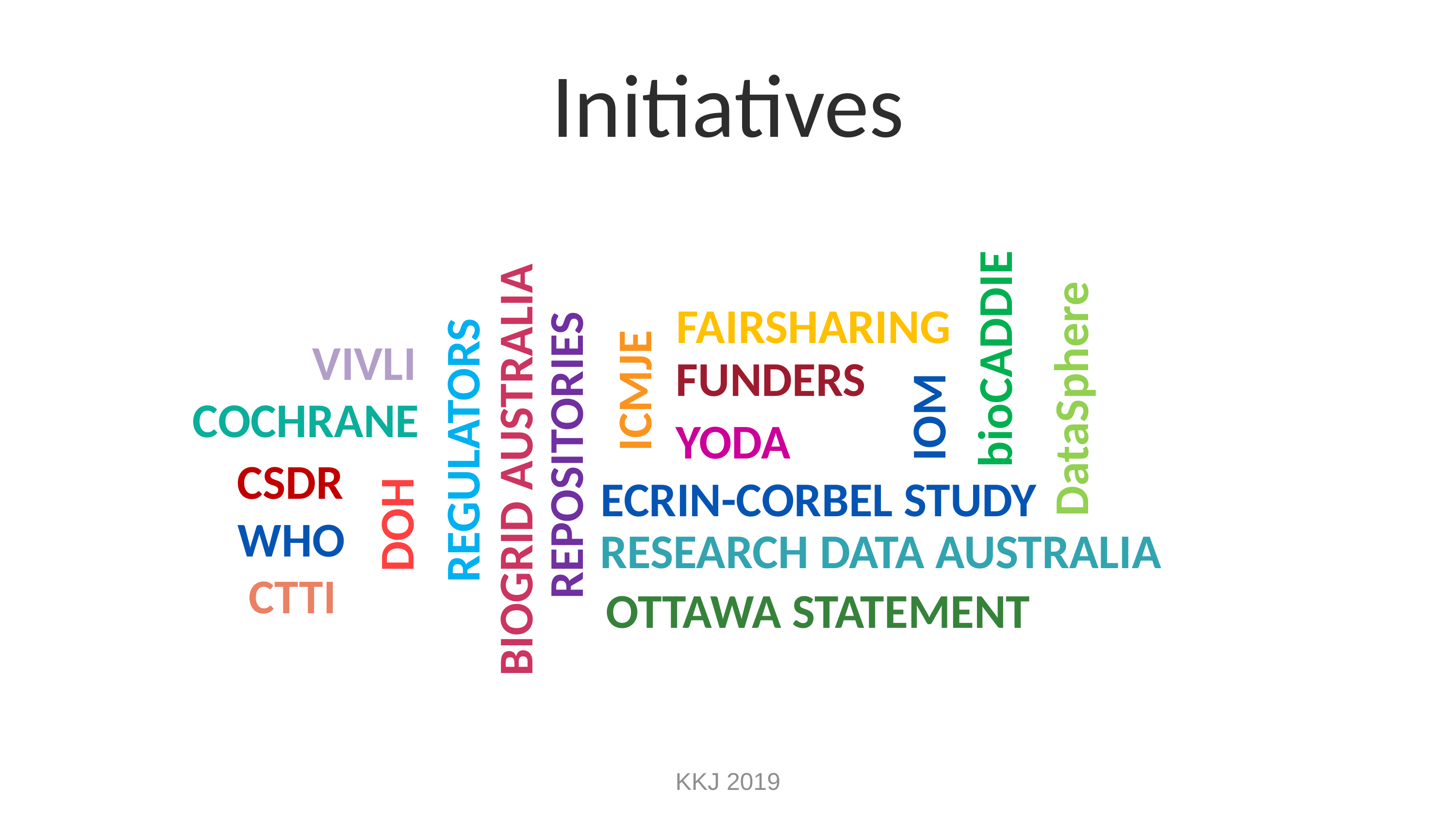

# Initiatives
FAIRSHARING
bioCADDIE
VIVLI
FUNDERS
ICMJE
DataSphere
IOM
COCHRANE
YODA
REGULATORS
REPOSITORIES
BIOGRID AUSTRALIA
CSDR
ECRIN-CORBEL STUDY
DOH
WHO
RESEARCH DATA AUSTRALIA
CTTI
OTTAWA STATEMENT
KKJ 2019